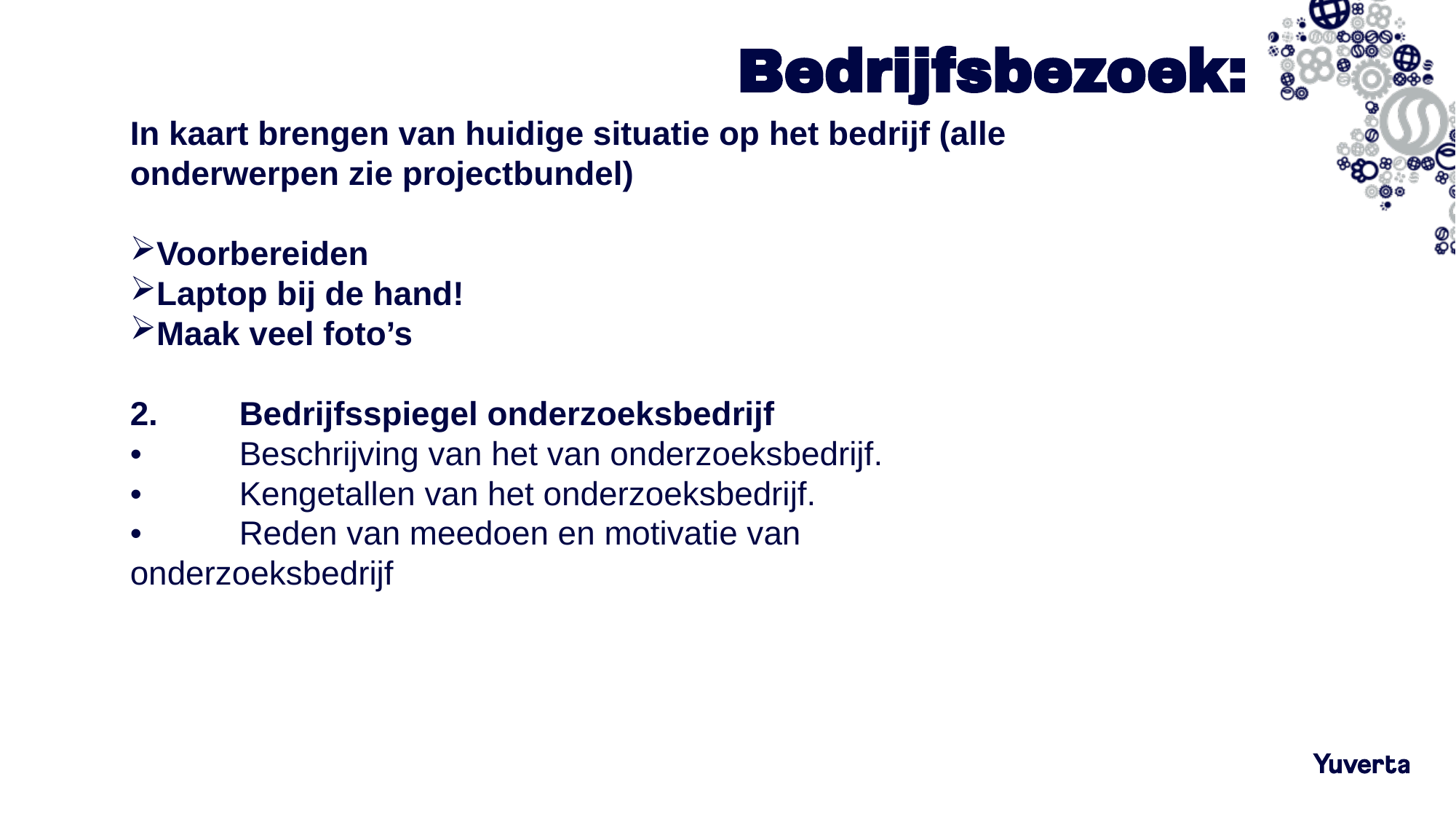

# Bedrijfsbezoek:
In kaart brengen van huidige situatie op het bedrijf (alle onderwerpen zie projectbundel)

Voorbereiden
Laptop bij de hand!
Maak veel foto’s

2.	Bedrijfsspiegel onderzoeksbedrijf
•	Beschrijving van het van onderzoeksbedrijf.
•	Kengetallen van het onderzoeksbedrijf.
•	Reden van meedoen en motivatie van 	onderzoeksbedrijf